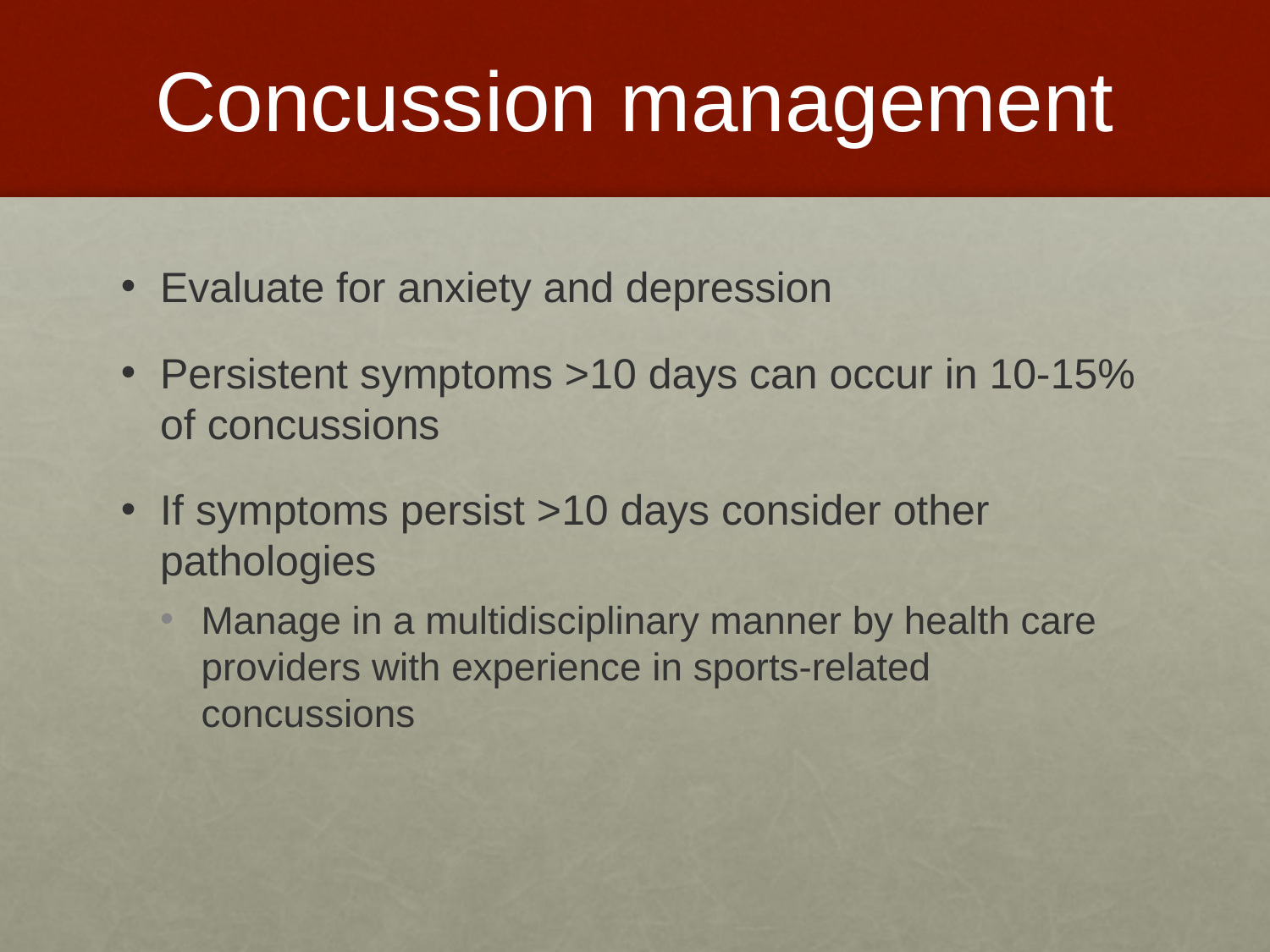

# Concussion management
Evaluate for anxiety and depression
Persistent symptoms >10 days can occur in 10-15% of concussions
If symptoms persist >10 days consider other pathologies
Manage in a multidisciplinary manner by health care providers with experience in sports-related concussions